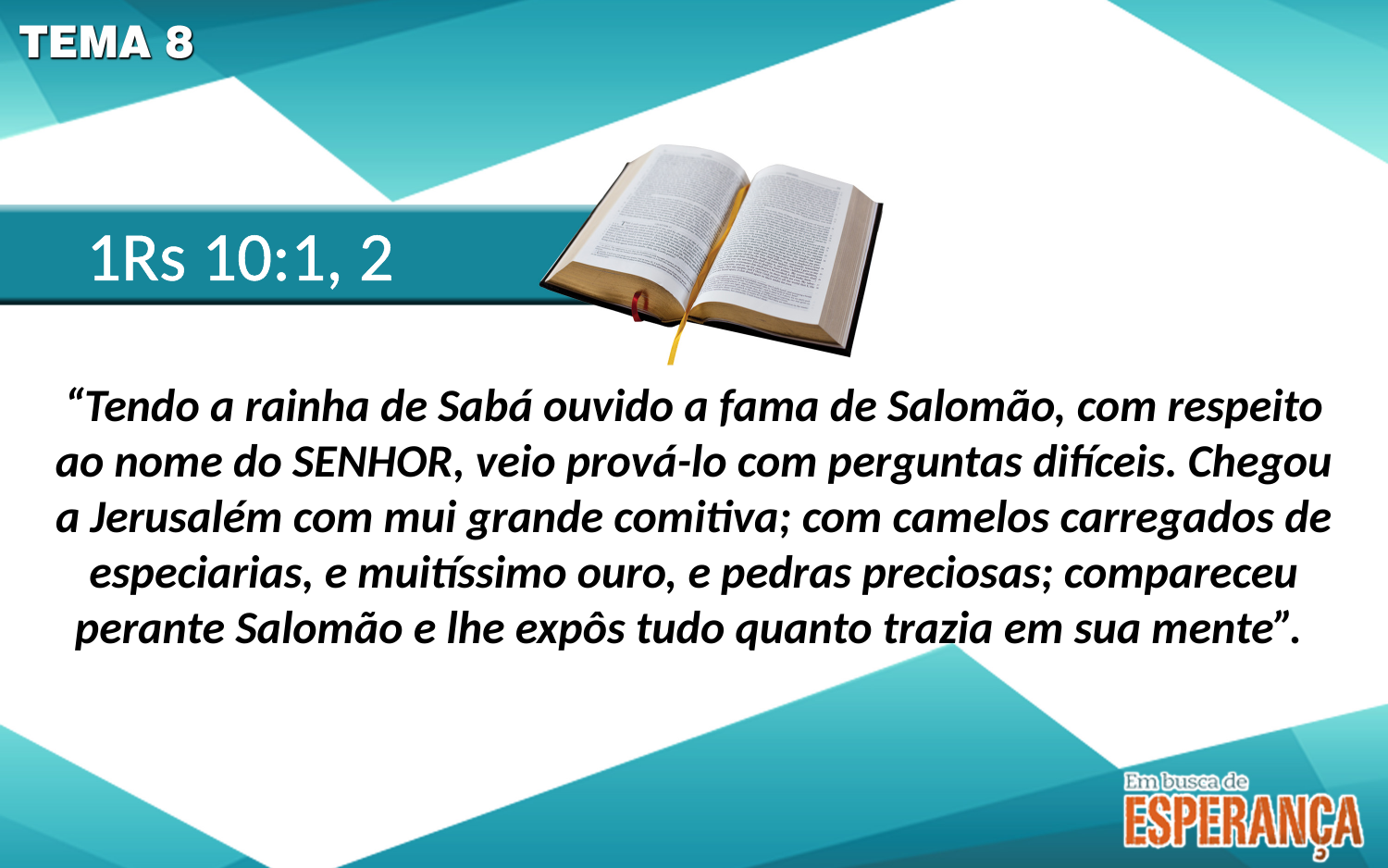

1Rs 10:1, 2
“Tendo a rainha de Sabá ouvido a fama de Salomão, com respeito ao nome do SENHOR, veio prová-lo com perguntas difíceis. Chegou a Jerusalém com mui grande comitiva; com camelos carregados de especiarias, e muitíssimo ouro, e pedras preciosas; compareceu perante Salomão e lhe expôs tudo quanto trazia em sua mente”.